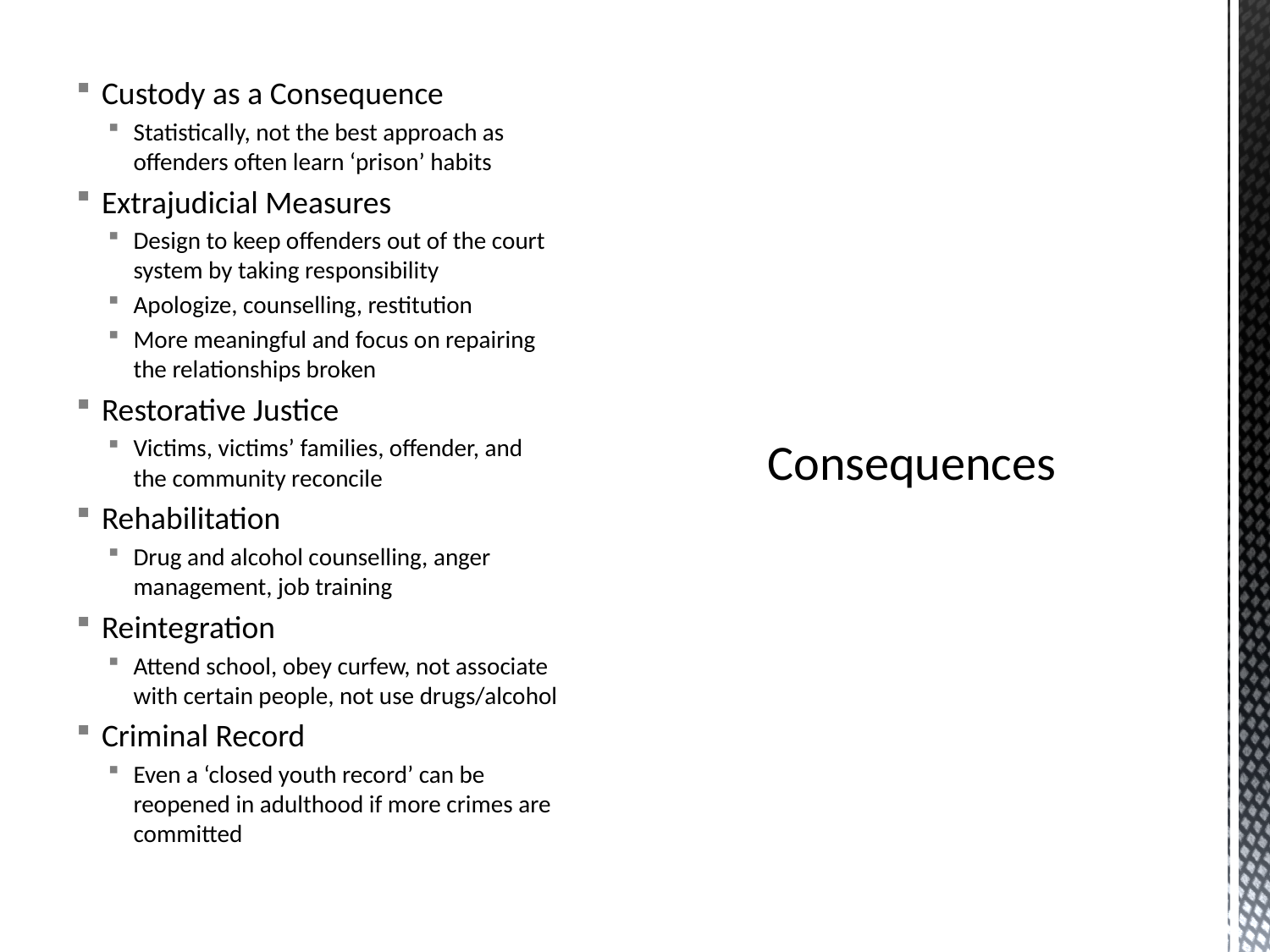

Custody as a Consequence
Statistically, not the best approach as offenders often learn ‘prison’ habits
Extrajudicial Measures
Design to keep offenders out of the court system by taking responsibility
Apologize, counselling, restitution
More meaningful and focus on repairing the relationships broken
Restorative Justice
Victims, victims’ families, offender, and the community reconcile
Rehabilitation
Drug and alcohol counselling, anger management, job training
Reintegration
Attend school, obey curfew, not associate with certain people, not use drugs/alcohol
Criminal Record
Even a ‘closed youth record’ can be reopened in adulthood if more crimes are committed
# Consequences